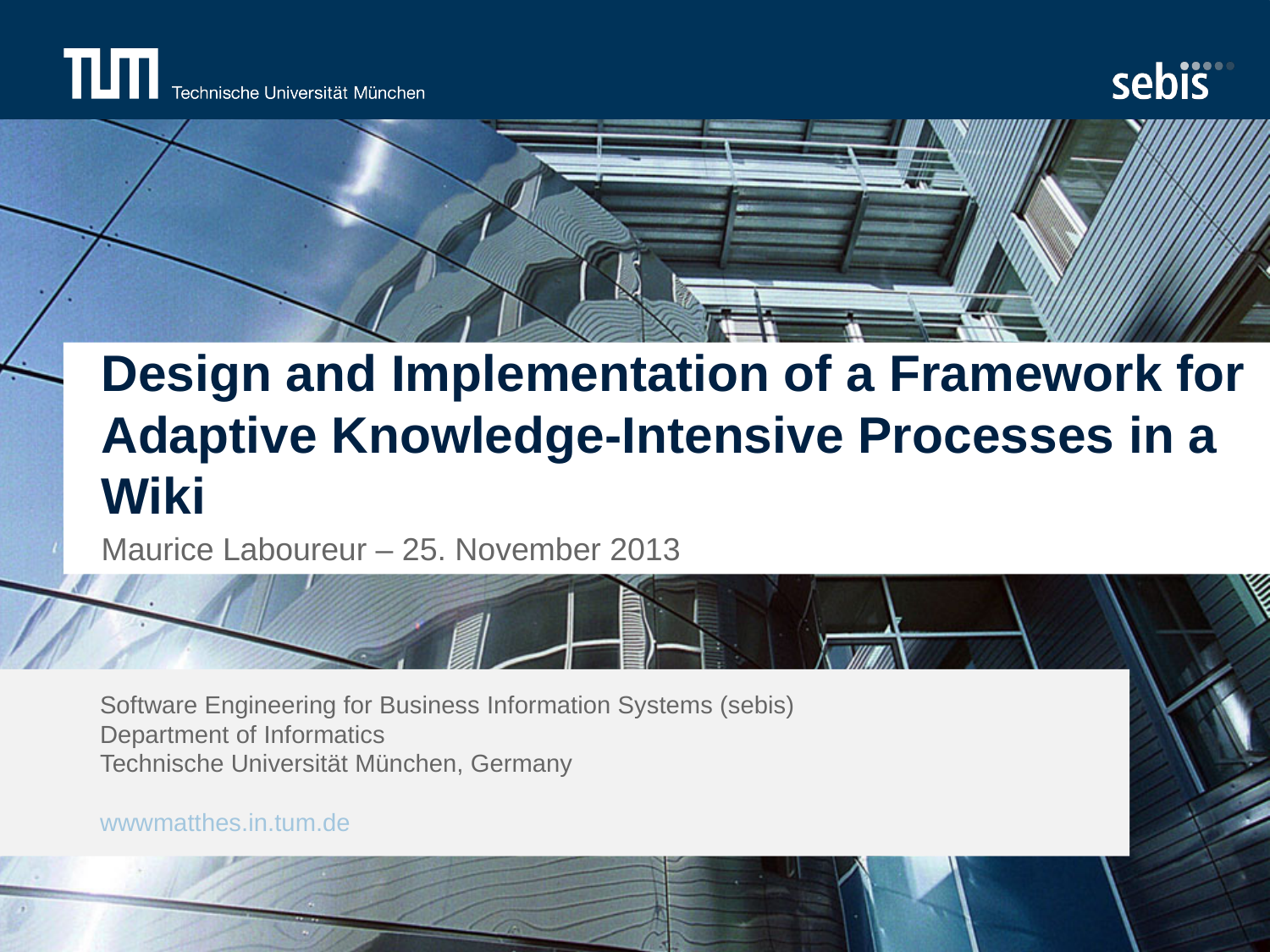

# Design and Implementation of a Framework for Adaptive Knowledge-Intensive Processes in a Wiki
Maurice Laboureur – 25. November 2013